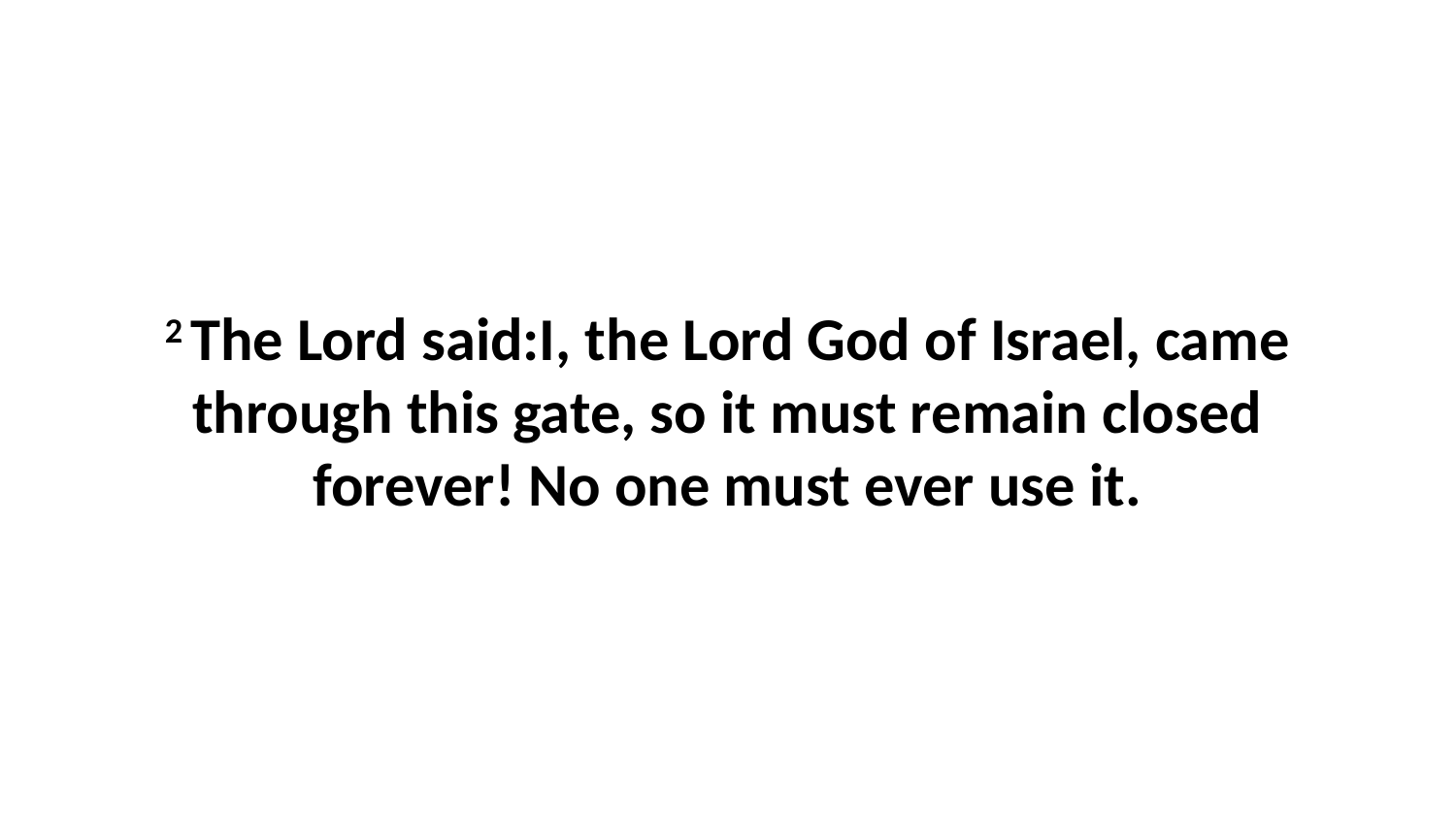

2 The Lord said:I, the Lord God of Israel, came through this gate, so it must remain closed forever! No one must ever use it.